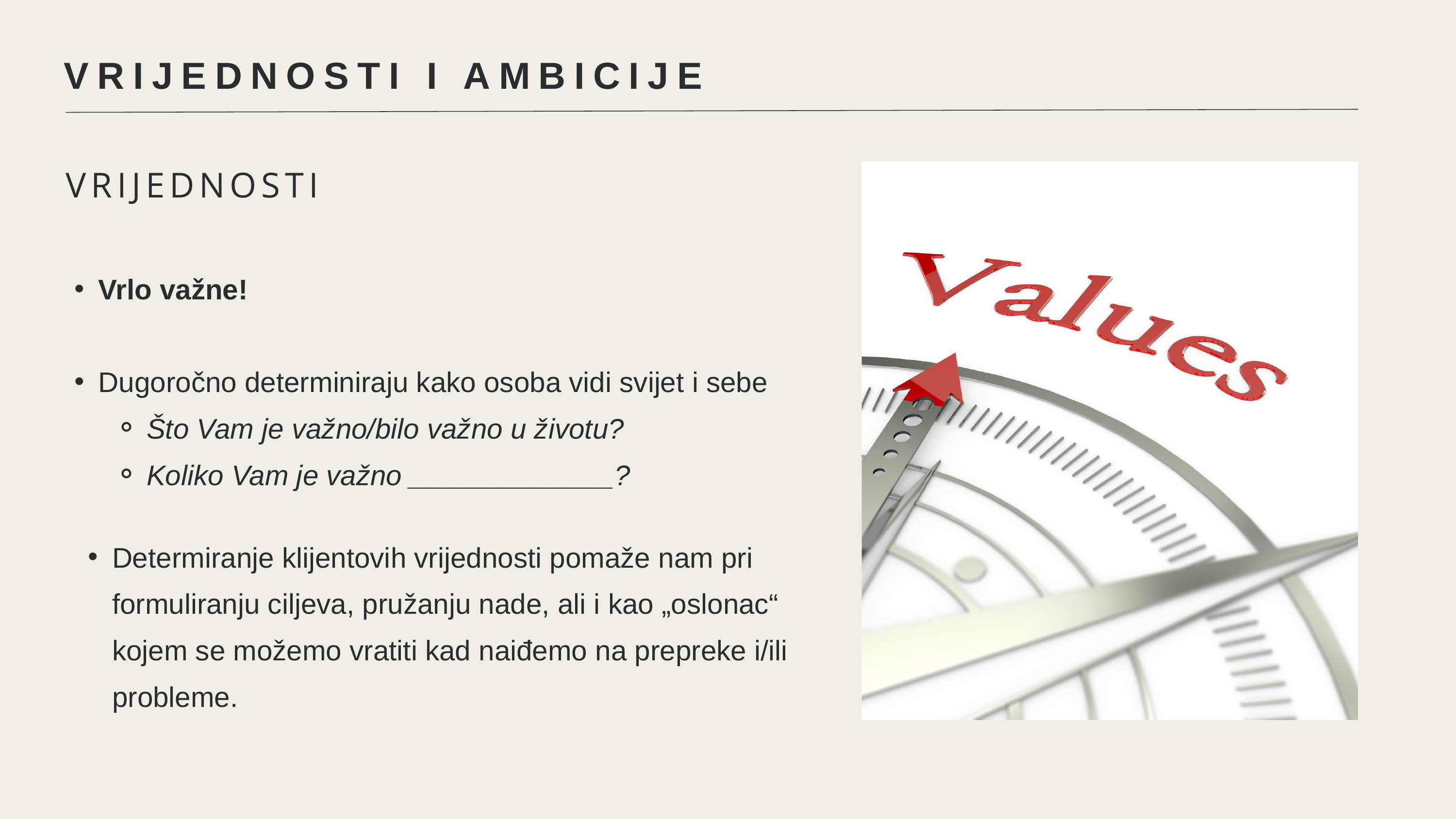

VRIJEDNOSTI I AMBICIJE

VRIJEDNOSTI

Vrlo važne!

Dugoročno determiniraju kako osoba vidi svijet i sebe
Što Vam je važno/bilo važno u životu?
Koliko Vam je važno _____________?
Determiranje klijentovih vrijednosti pomaže nam pri formuliranju ciljeva, pružanju nade, ali i kao „oslonac“ kojem se možemo vratiti kad naiđemo na prepreke i/ili probleme.